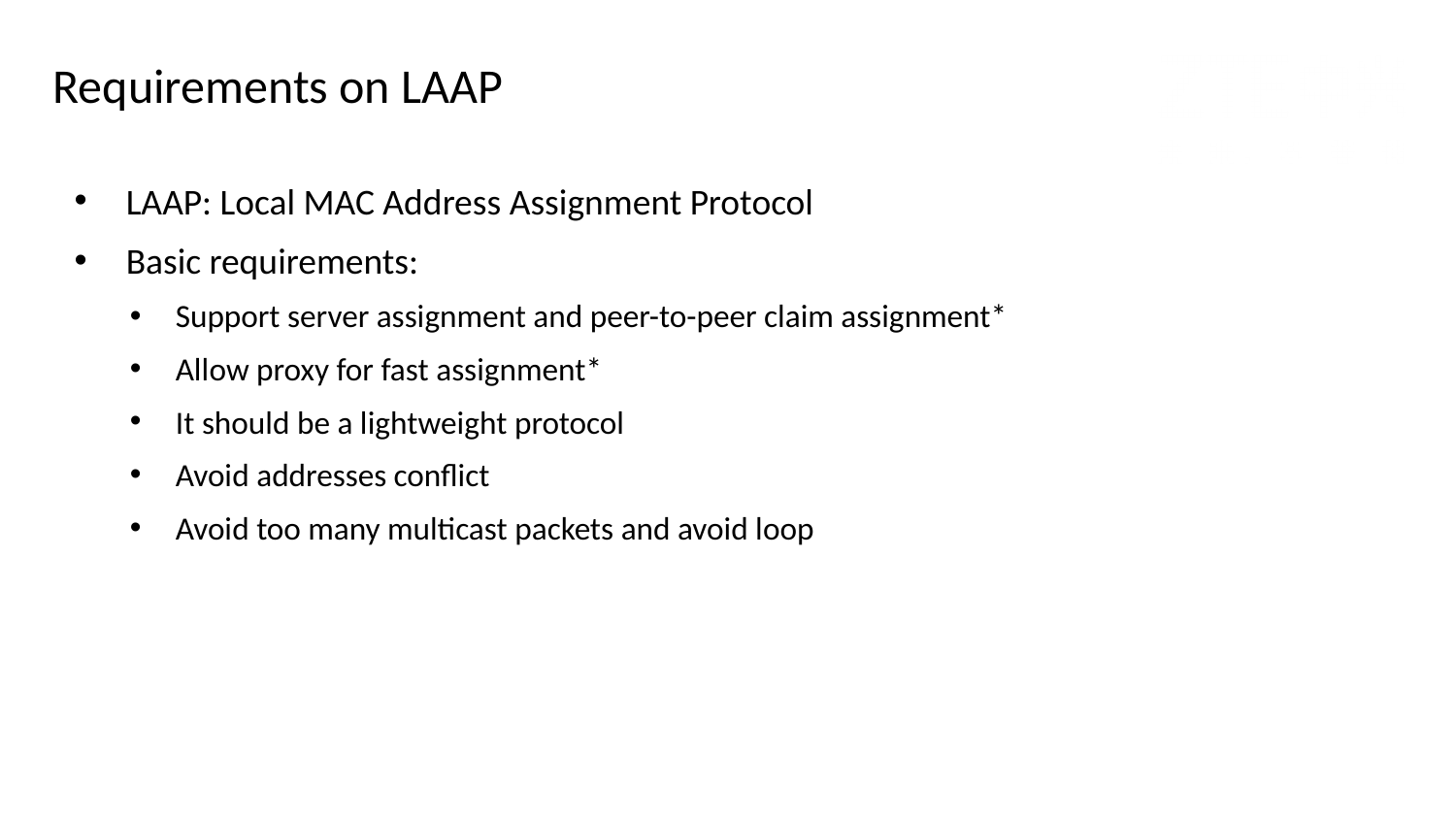

# Requirements on LAAP
LAAP: Local MAC Address Assignment Protocol
Basic requirements:
Support server assignment and peer-to-peer claim assignment*
Allow proxy for fast assignment*
It should be a lightweight protocol
Avoid addresses conflict
Avoid too many multicast packets and avoid loop